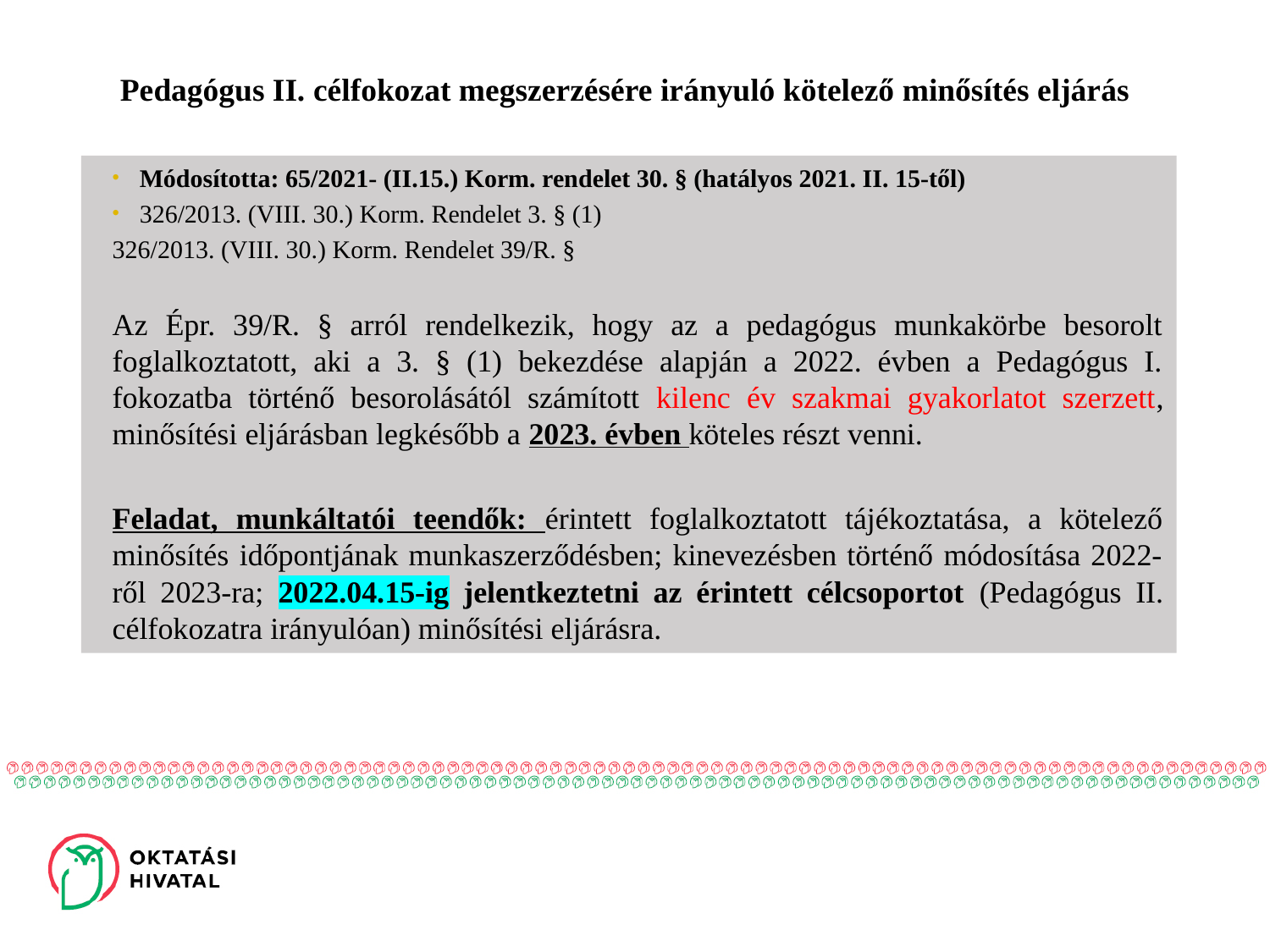

# Pedagógus II. célfokozat megszerzésére irányuló kötelező minősítés eljárás
Módosította: 65/2021- (II.15.) Korm. rendelet 30. § (hatályos 2021. II. 15-től)
326/2013. (VIII. 30.) Korm. Rendelet 3. § (1)
326/2013. (VIII. 30.) Korm. Rendelet 39/R. §

Az Épr. 39/R. § arról rendelkezik, hogy az a pedagógus munkakörbe besorolt foglalkoztatott, aki a 3. § (1) bekezdése alapján a 2022. évben a Pedagógus I. fokozatba történő besorolásától számított kilenc év szakmai gyakorlatot szerzett, minősítési eljárásban legkésőbb a 2023. évben köteles részt venni.

Feladat, munkáltatói teendők: érintett foglalkoztatott tájékoztatása, a kötelező minősítés időpontjának munkaszerződésben; kinevezésben történő módosítása 2022-ről 2023-ra; 2022.04.15-ig jelentkeztetni az érintett célcsoportot (Pedagógus II. célfokozatra irányulóan) minősítési eljárásra.